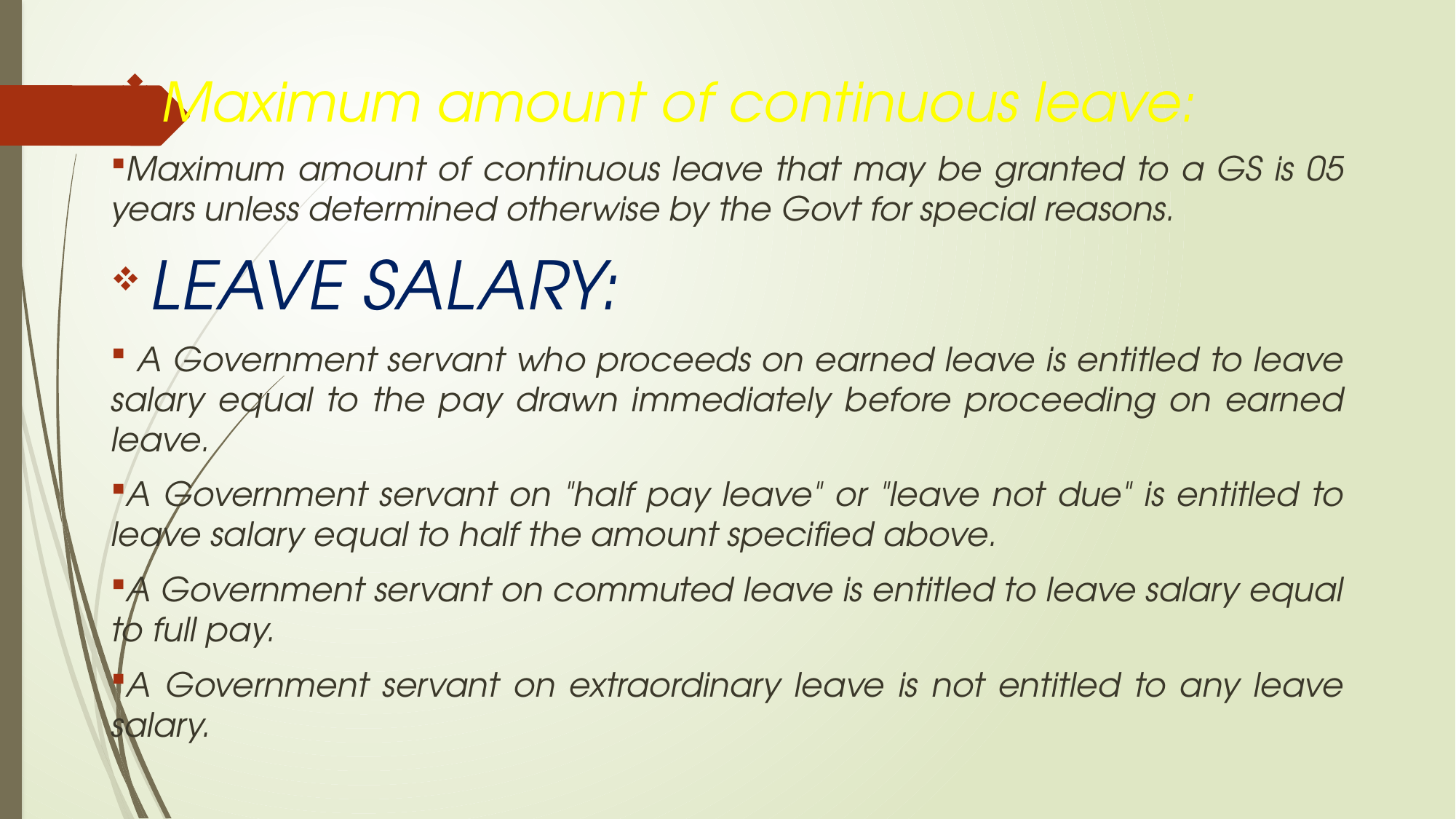

Maximum amount of continuous leave:
Maximum amount of continuous leave that may be granted to a GS is 05 years unless determined otherwise by the Govt for special reasons.
 LEAVE SALARY:
 A Government servant who proceeds on earned leave is entitled to leave salary equal to the pay drawn immediately before proceeding on earned leave.
A Government servant on "half pay leave" or "leave not due" is entitled to leave salary equal to half the amount specified above.
A Government servant on commuted leave is entitled to leave salary equal to full pay.
A Government servant on extraordinary leave is not entitled to any leave salary.